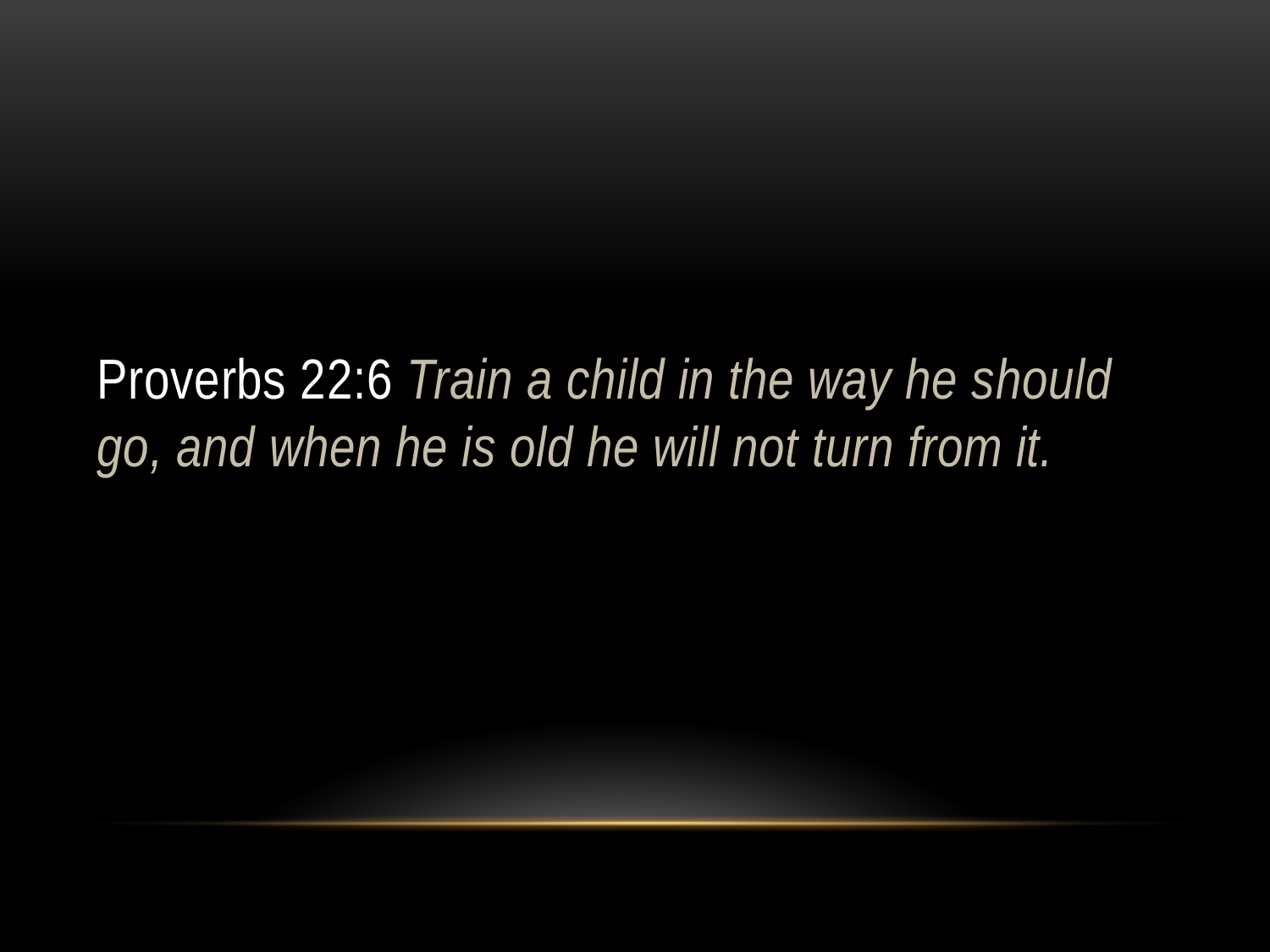

#
Proverbs 22:6 Train a child in the way he should go, and when he is old he will not turn from it.